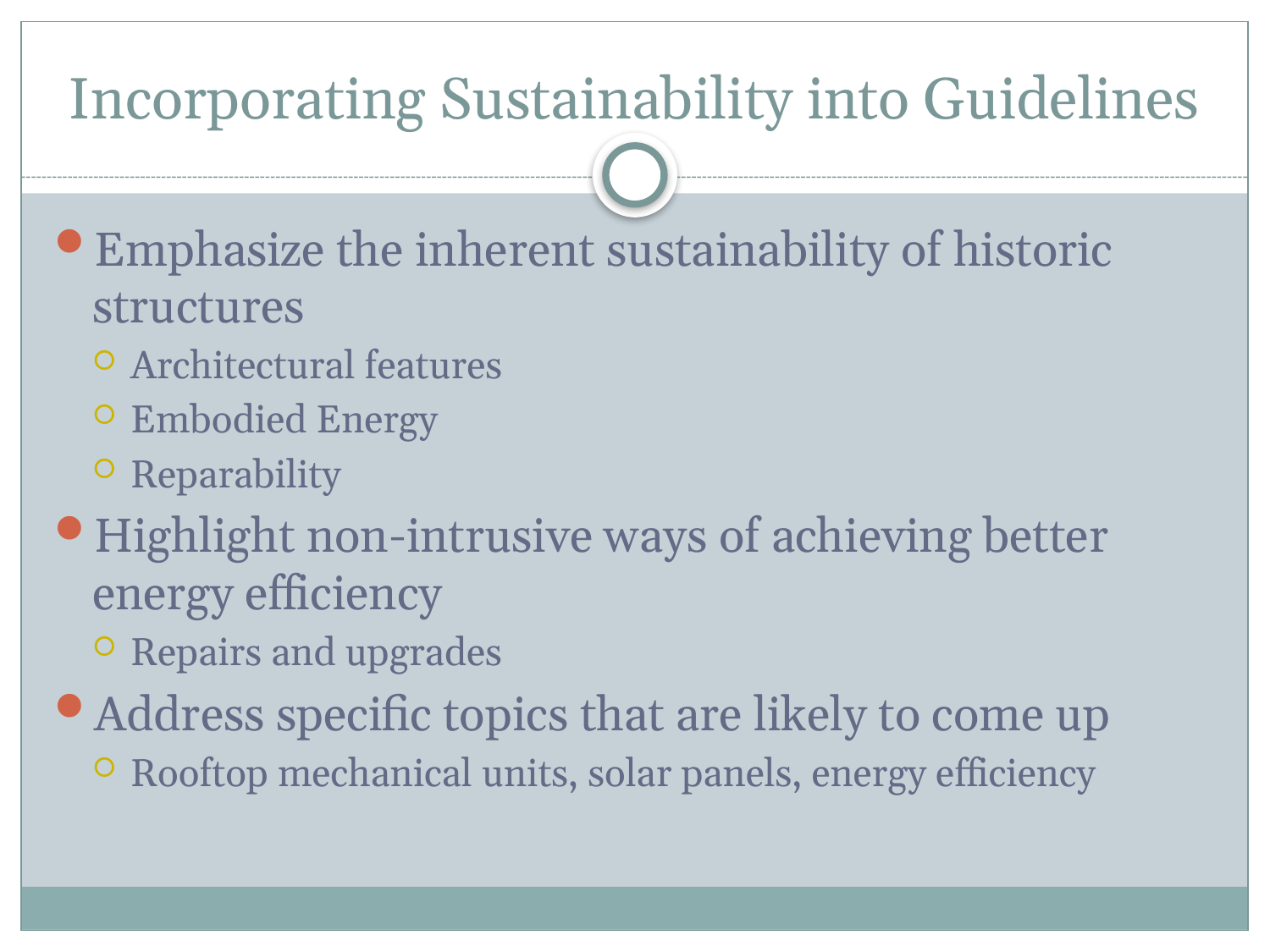

# Incorporating Sustainability into Guidelines
Emphasize the inherent sustainability of historic structures
Architectural features
Embodied Energy
Reparability
Highlight non-intrusive ways of achieving better energy efficiency
Repairs and upgrades
Address specific topics that are likely to come up
Rooftop mechanical units, solar panels, energy efficiency